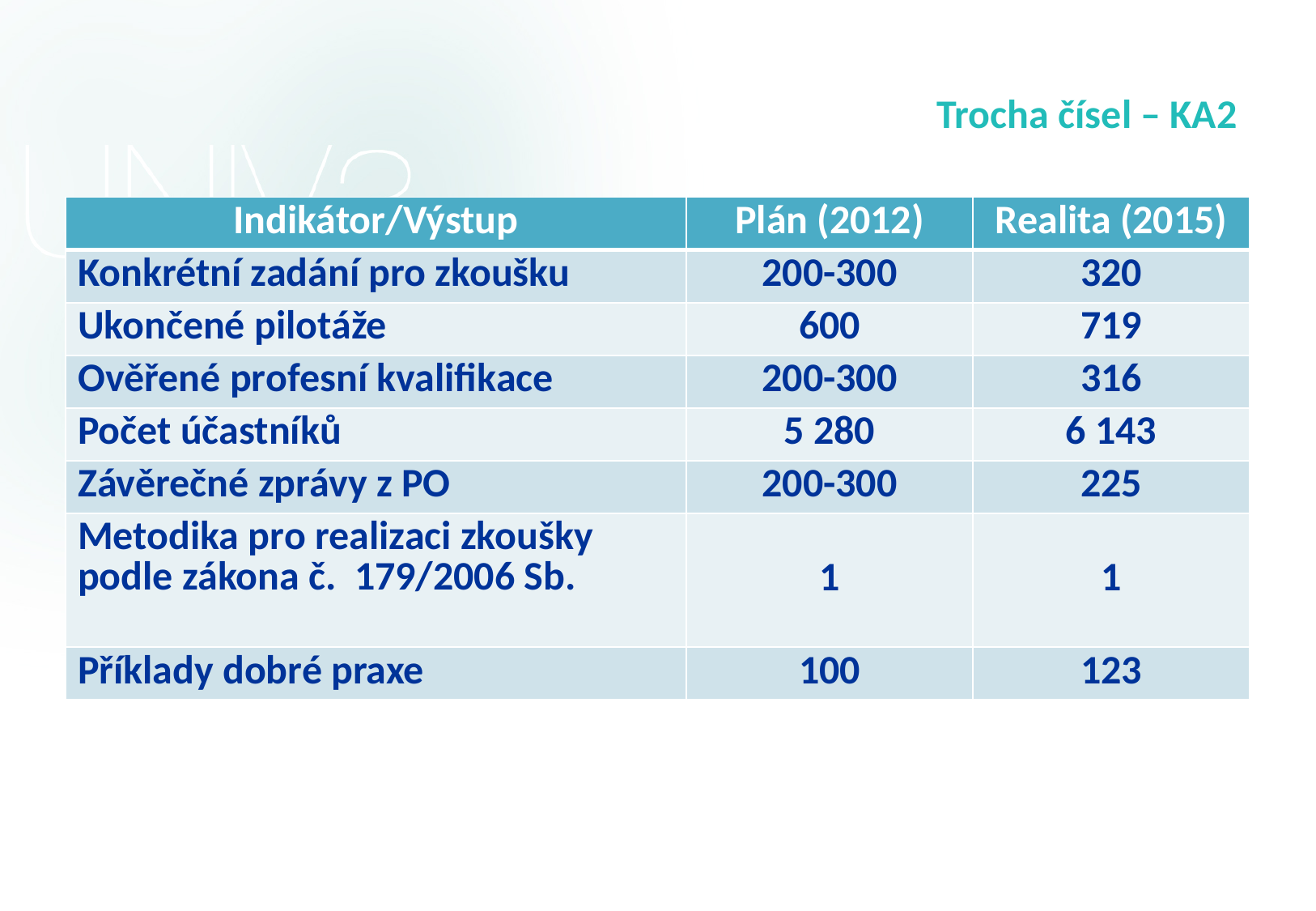

# Trocha čísel – KA2
| Indikátor/Výstup | Plán (2012) | Realita (2015) |
| --- | --- | --- |
| Konkrétní zadání pro zkoušku | 200-300 | 320 |
| Ukončené pilotáže | 600 | 719 |
| Ověřené profesní kvalifikace | 200-300 | 316 |
| Počet účastníků | 5 280 | 6 143 |
| Závěrečné zprávy z PO | 200-300 | 225 |
| Metodika pro realizaci zkoušky podle zákona č. 179/2006 Sb. | 1 | 1 |
| Příklady dobré praxe | 100 | 123 |